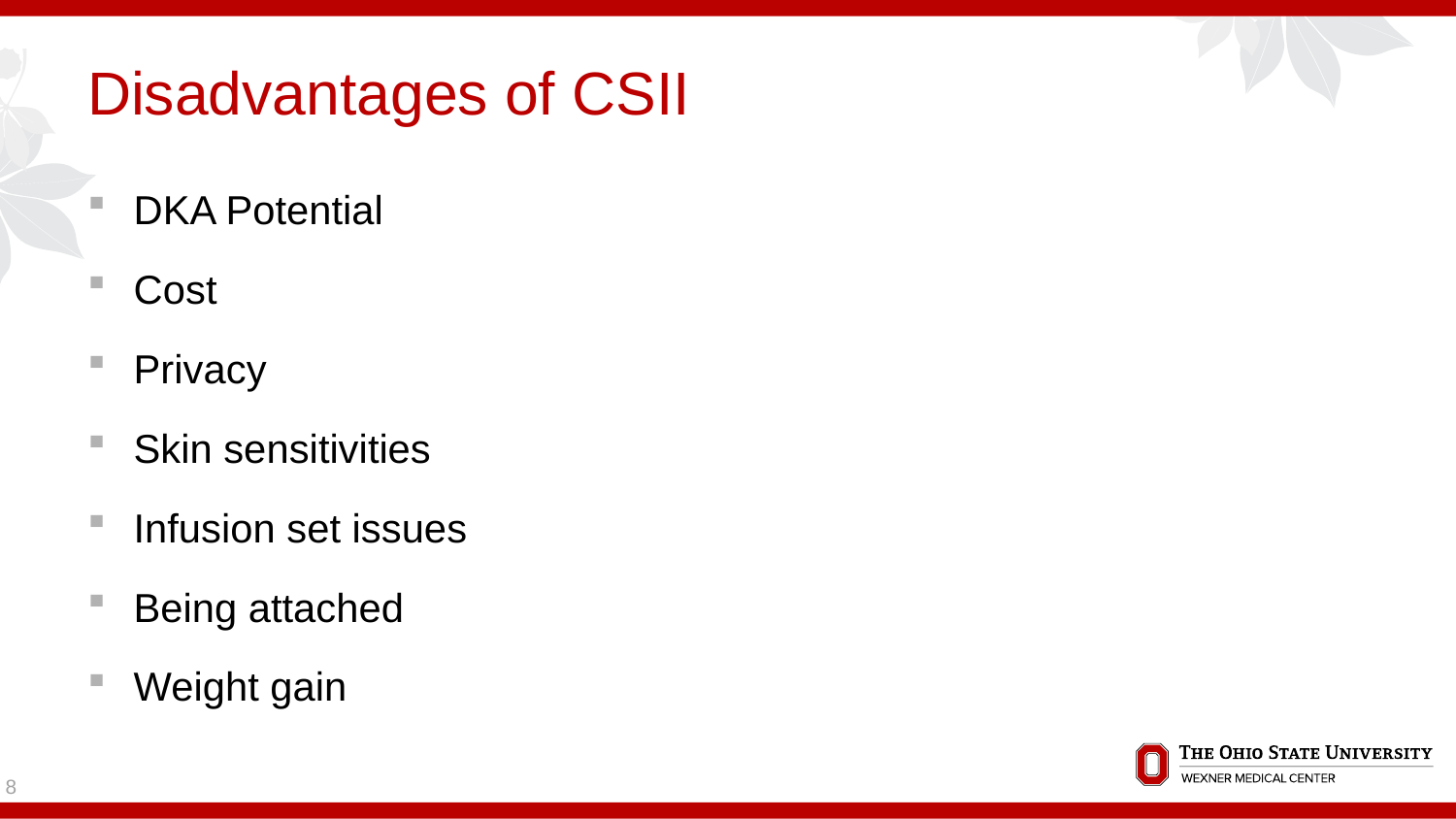

# Disadvantages of CSII
DKA Potential
Cost
Privacy
Skin sensitivities
Infusion set issues
Being attached
Weight gain

8